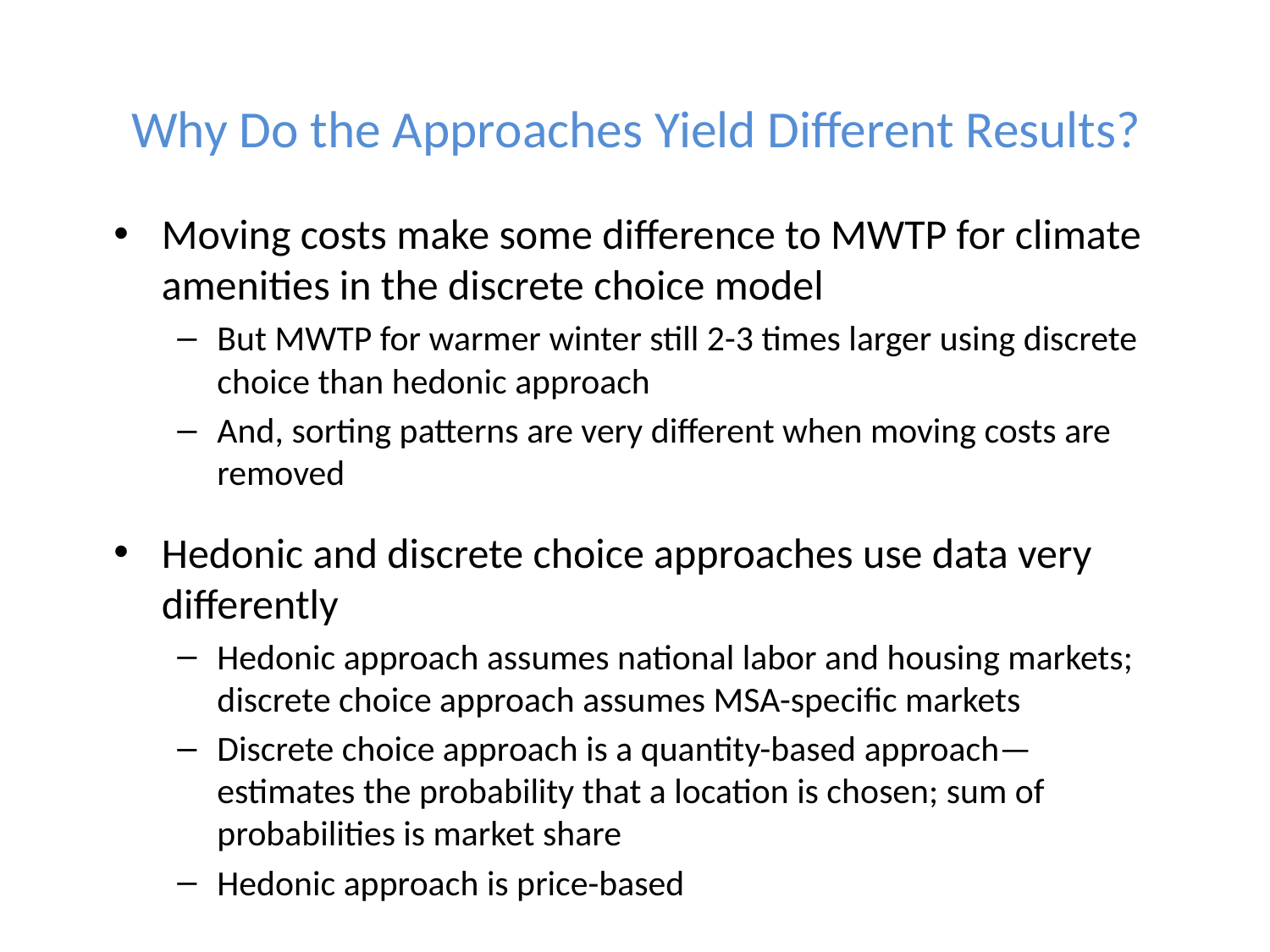

# Why Do the Approaches Yield Different Results?
Moving costs make some difference to MWTP for climate amenities in the discrete choice model
But MWTP for warmer winter still 2-3 times larger using discrete choice than hedonic approach
And, sorting patterns are very different when moving costs are removed

Hedonic and discrete choice approaches use data very differently
Hedonic approach assumes national labor and housing markets; discrete choice approach assumes MSA-specific markets
Discrete choice approach is a quantity-based approach—estimates the probability that a location is chosen; sum of probabilities is market share
Hedonic approach is price-based